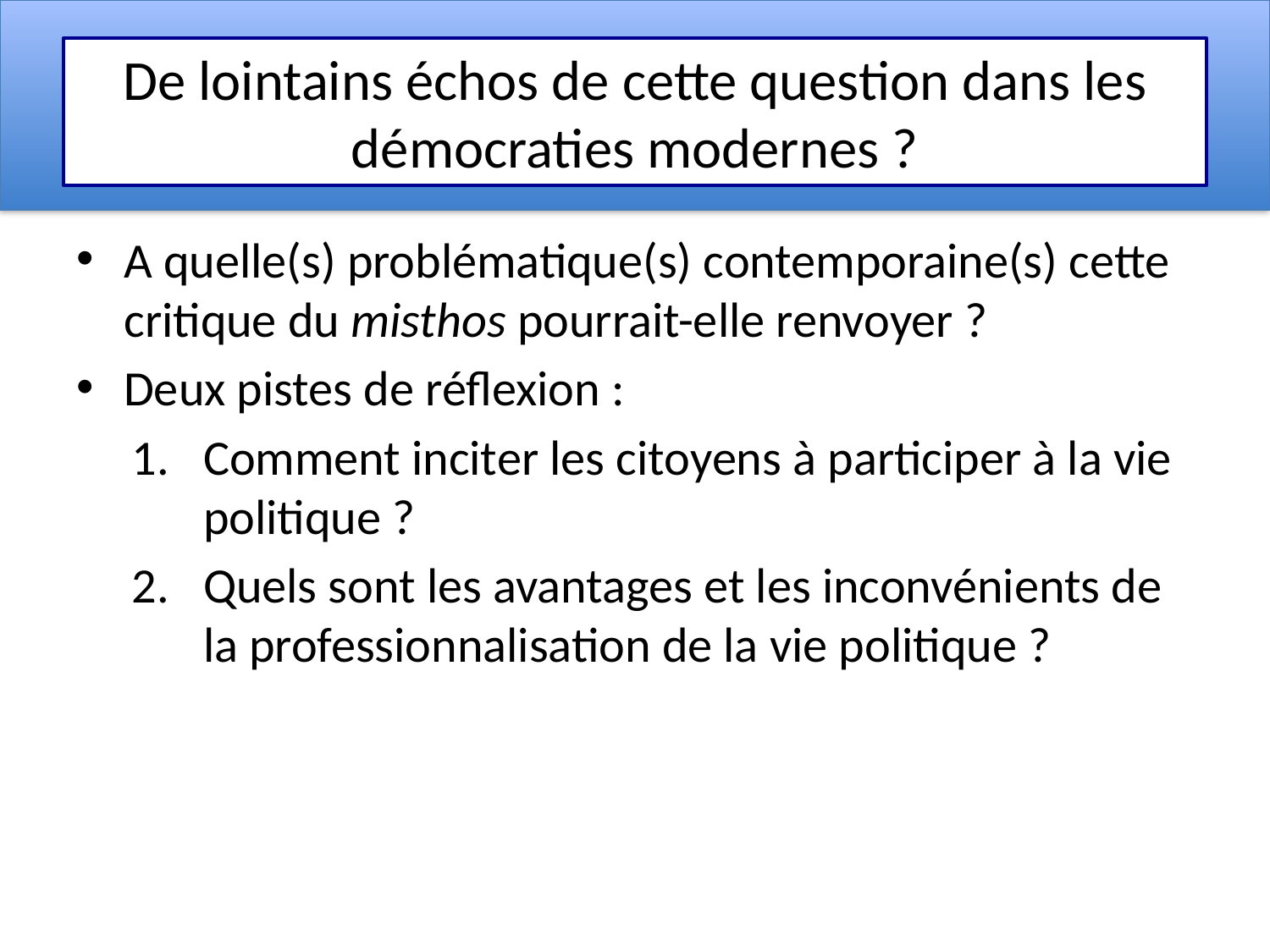

# De lointains échos de cette question dans les démocraties modernes ?
A quelle(s) problématique(s) contemporaine(s) cette critique du misthos pourrait-elle renvoyer ?
Deux pistes de réflexion :
Comment inciter les citoyens à participer à la vie politique ?
Quels sont les avantages et les inconvénients de la professionnalisation de la vie politique ?